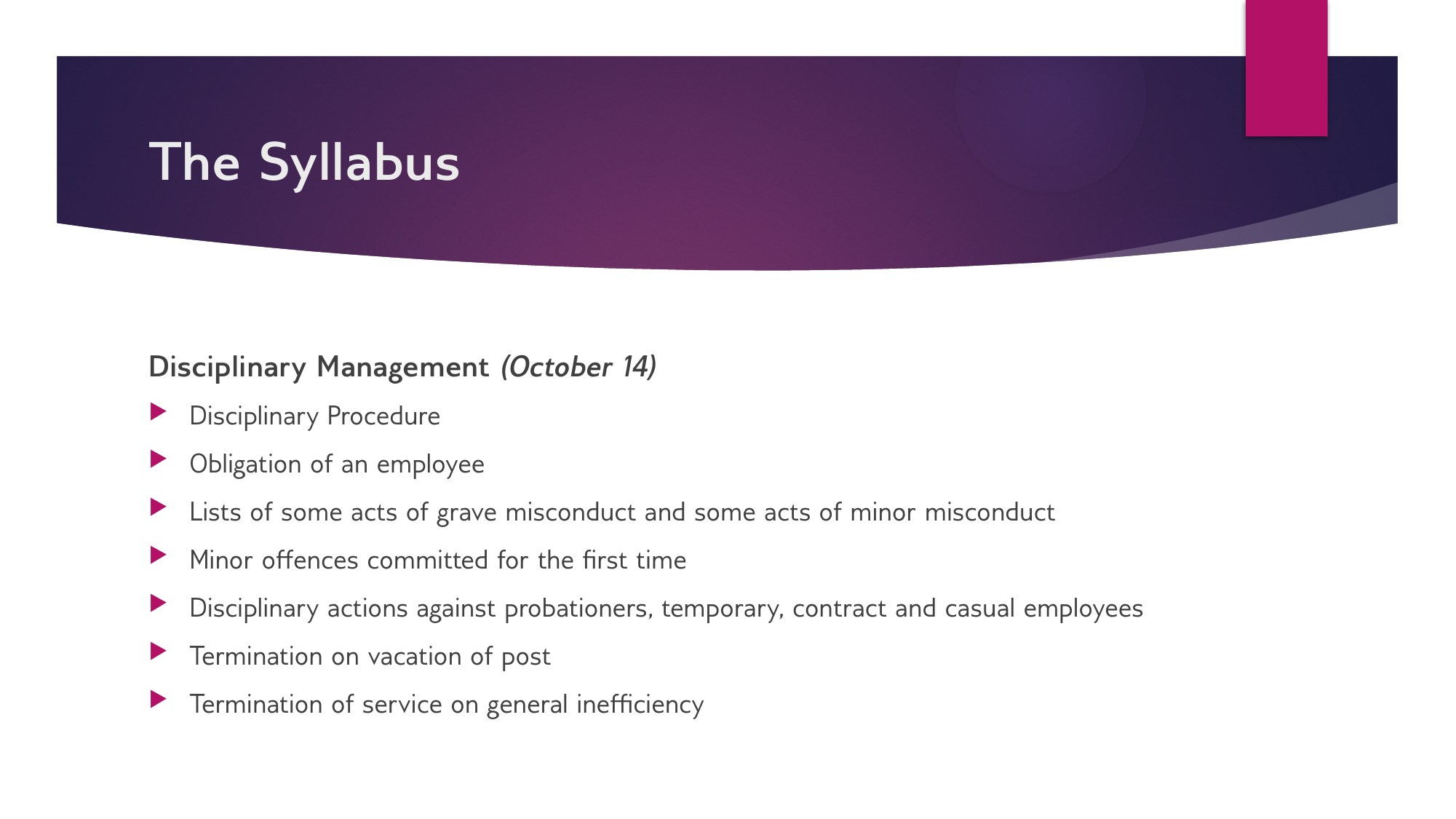

# The Syllabus
Disciplinary Management (October 14)
Disciplinary Procedure
Obligation of an employee
Lists of some acts of grave misconduct and some acts of minor misconduct
Minor offences committed for the first time
Disciplinary actions against probationers, temporary, contract and casual employees
Termination on vacation of post
Termination of service on general inefficiency